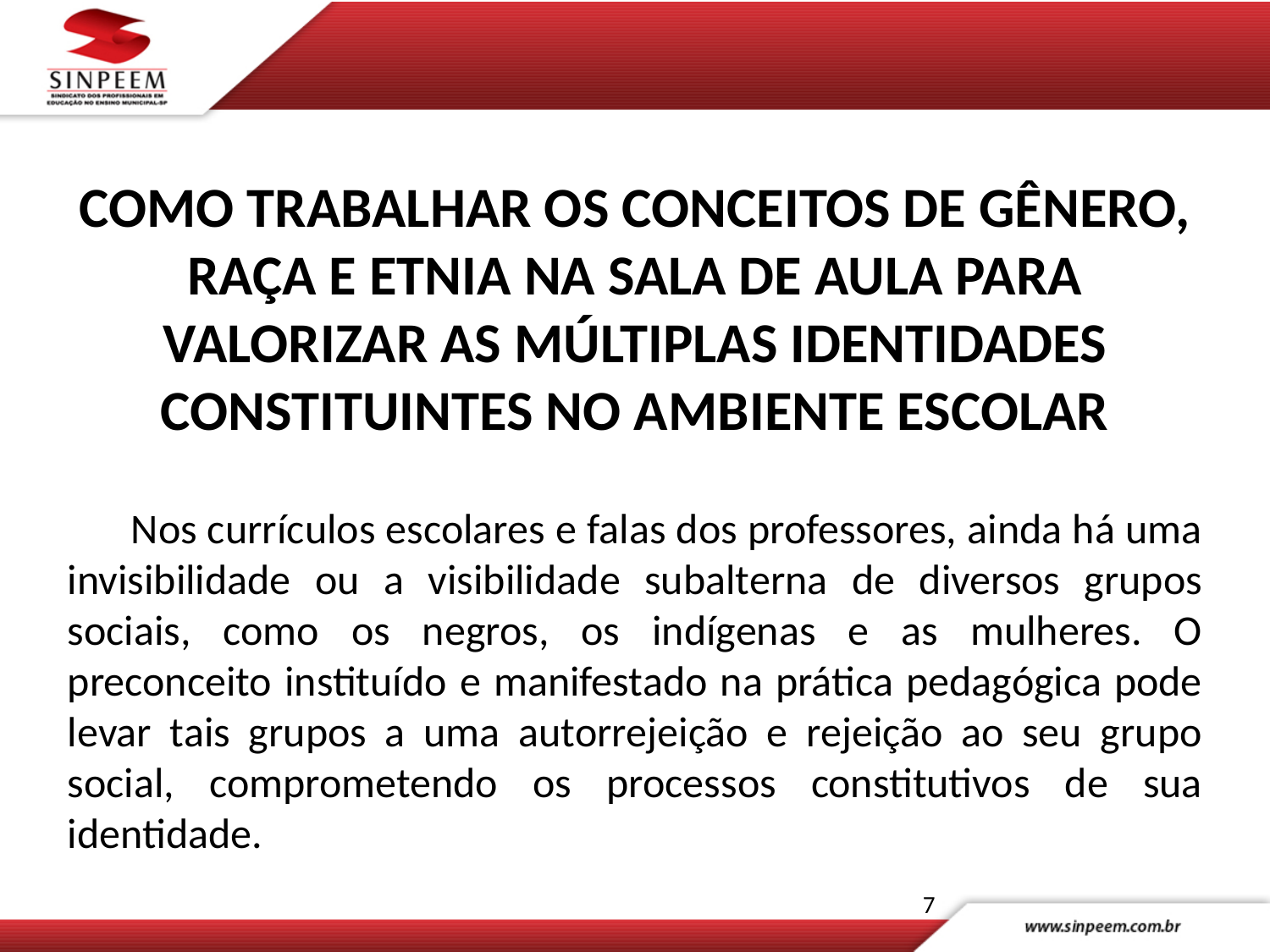

COMO TRABALHAR OS CONCEITOS DE GÊNERO, RAÇA E ETNIA NA SALA DE AULA PARA VALORIZAR AS MÚLTIPLAS IDENTIDADES CONSTITUINTES NO AMBIENTE ESCOLAR

Nos currículos escolares e falas dos professores, ainda há uma invisibilidade ou a visibilidade subalterna de diversos grupos sociais, como os negros, os indígenas e as mulheres. O preconceito instituído e manifestado na prática pedagógica pode levar tais grupos a uma autorrejeição e rejeição ao seu grupo social, comprometendo os processos constitutivos de sua identidade.
7